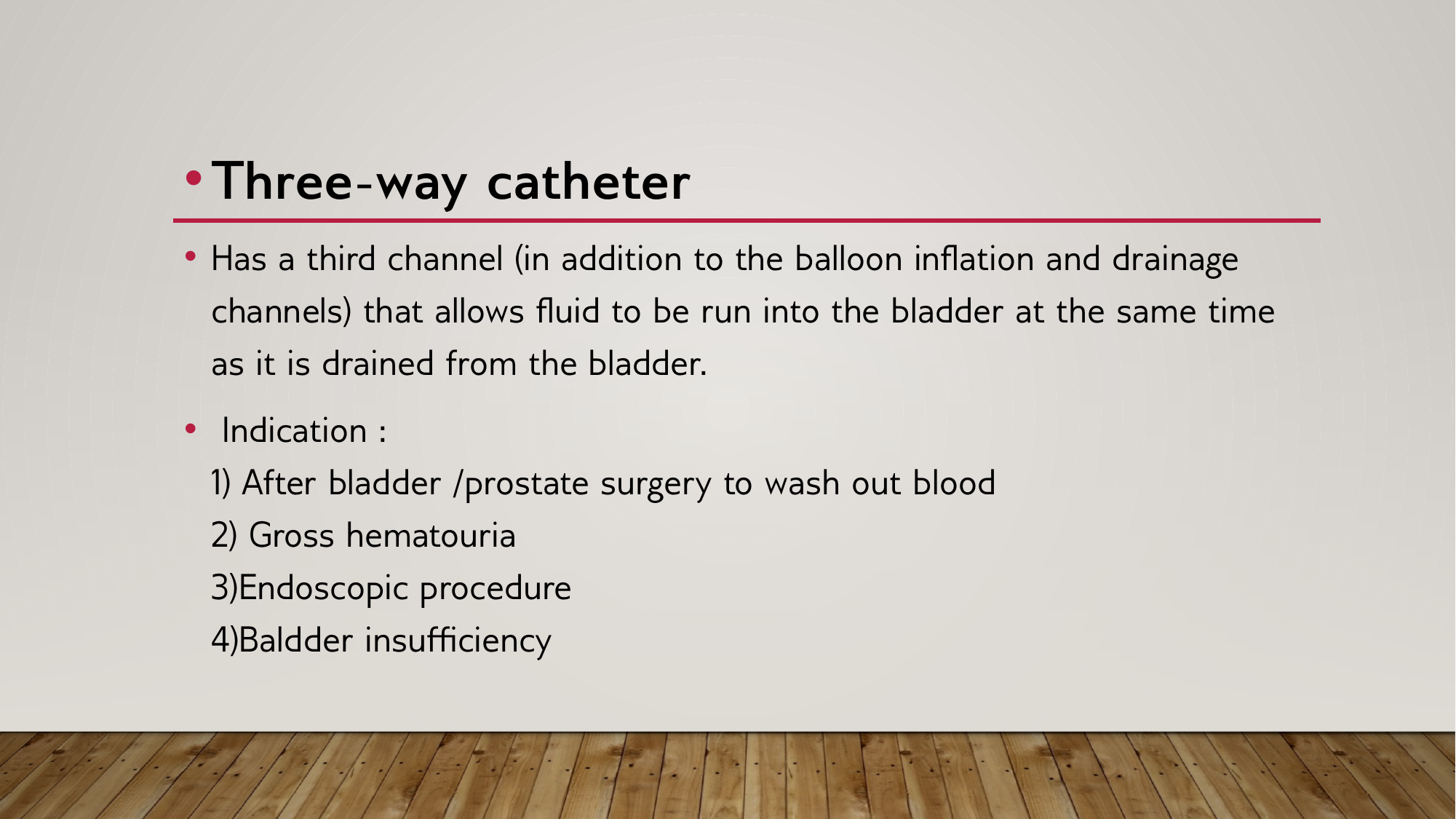

Three-way catheter
Has a third channel (in addition to the balloon inflation and drainage channels) that allows fluid to be run into the bladder at the same time as it is drained from the bladder.
 Indication :
1) After bladder /prostate surgery to wash out blood
2) Gross hematouria
3)Endoscopic procedure
4)Baldder insufficiency